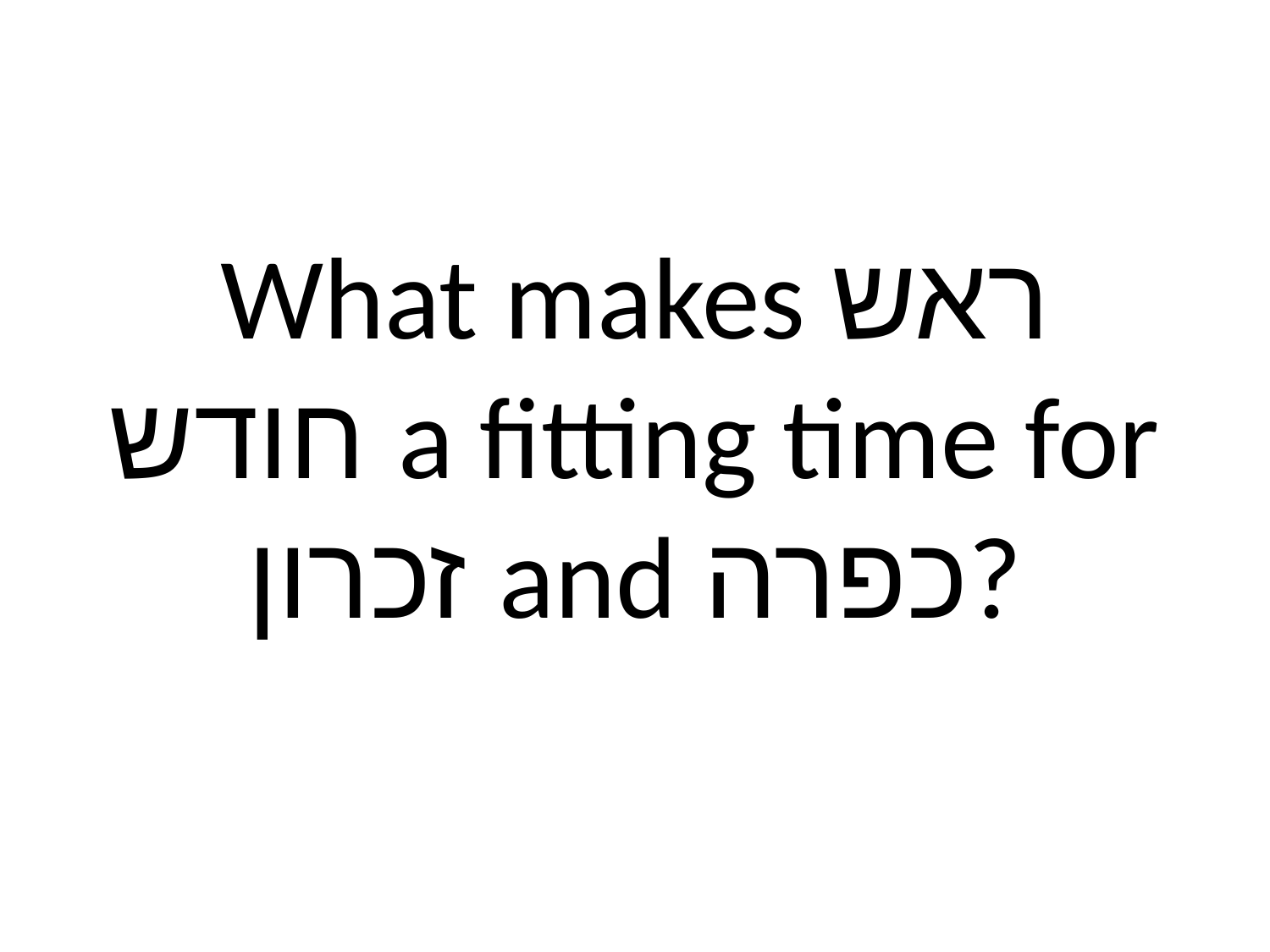

# What makes ראש חודש a fitting time for זכרון and כפרה?